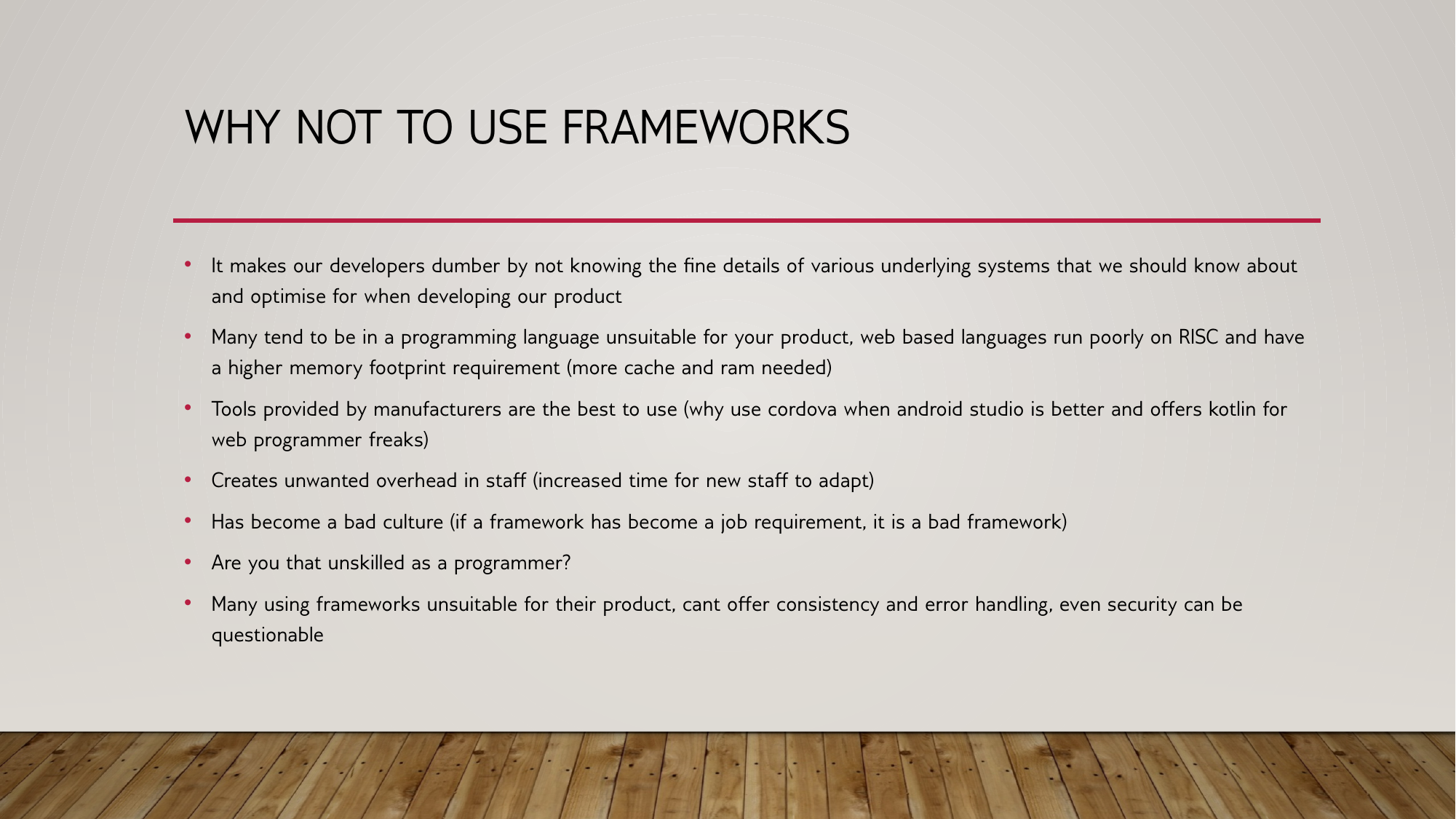

# Why not to use frameworks
It makes our developers dumber by not knowing the fine details of various underlying systems that we should know about and optimise for when developing our product
Many tend to be in a programming language unsuitable for your product, web based languages run poorly on RISC and have a higher memory footprint requirement (more cache and ram needed)
Tools provided by manufacturers are the best to use (why use cordova when android studio is better and offers kotlin for web programmer freaks)
Creates unwanted overhead in staff (increased time for new staff to adapt)
Has become a bad culture (if a framework has become a job requirement, it is a bad framework)
Are you that unskilled as a programmer?
Many using frameworks unsuitable for their product, cant offer consistency and error handling, even security can be questionable